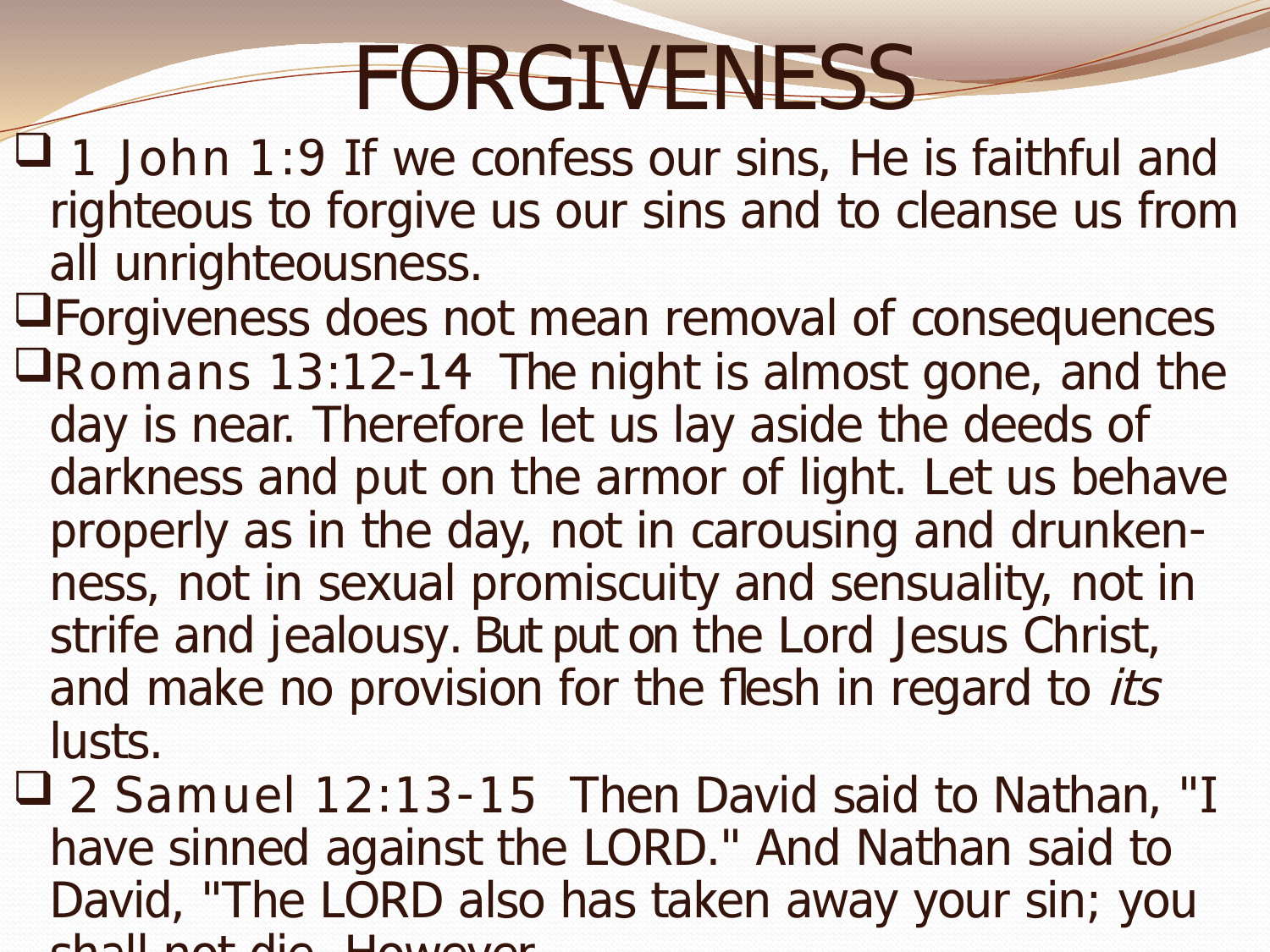

# FORGIVENESS
 1 John 1:9 If we confess our sins, He is faithful and righteous to forgive us our sins and to cleanse us from all unrighteousness.
Forgiveness does not mean removal of consequences
Romans 13:12-14  The night is almost gone, and the day is near. Therefore let us lay aside the deeds of darkness and put on the armor of light. Let us behave properly as in the day, not in carousing and drunken-ness, not in sexual promiscuity and sensuality, not in strife and jealousy. But put on the Lord Jesus Christ, and make no provision for the flesh in regard to its lusts.
 2 Samuel 12:13-15  Then David said to Nathan, "I have sinned against the LORD." And Nathan said to David, "The LORD also has taken away your sin; you shall not die. However….